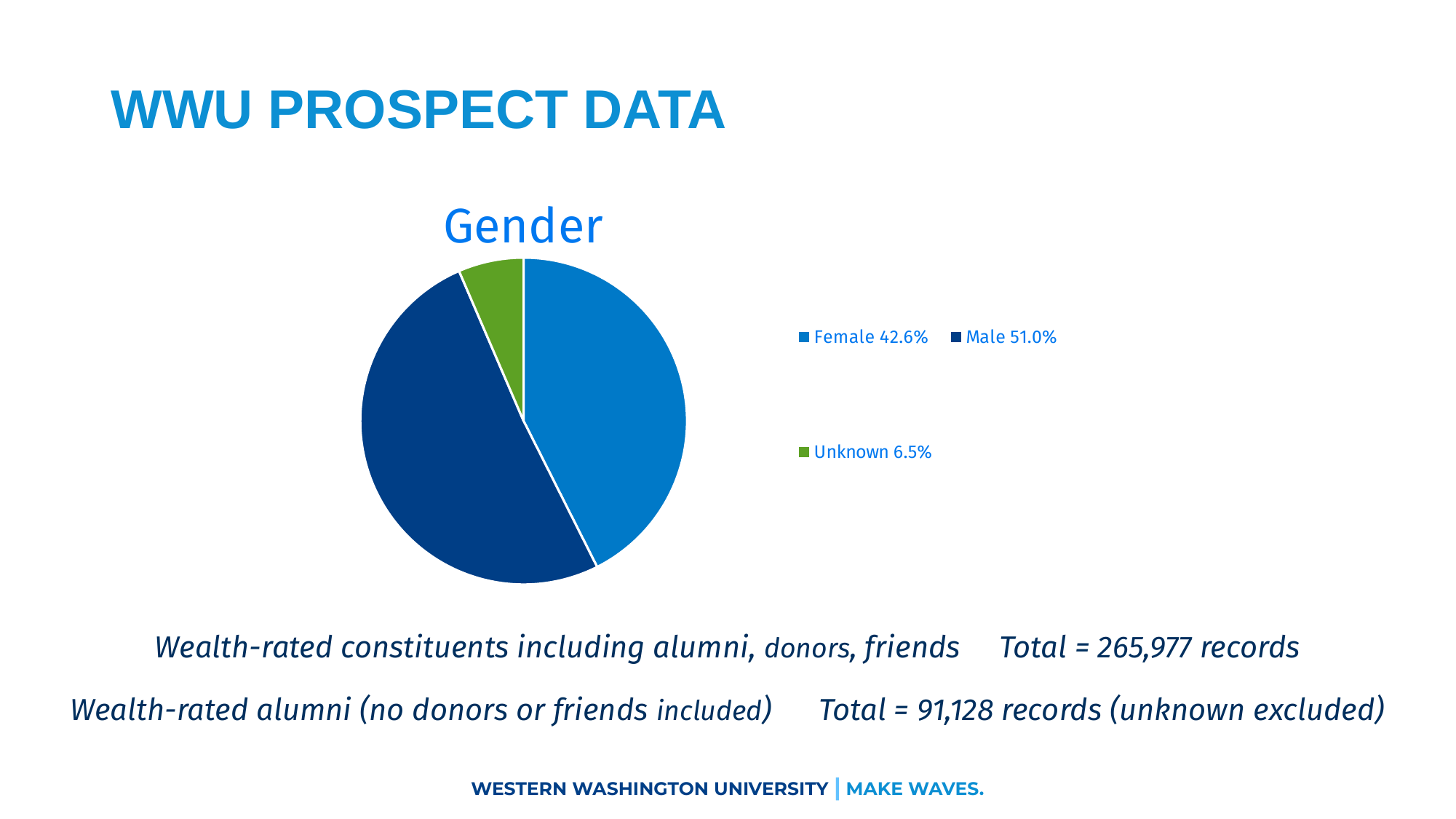

# WWU PROSPECT DATA

### Chart: Gender

| Category | Gender |
|---|---|
| Female 42.6% | 0.4257097418197814 |
| Male 51.0% | 0.5095703763859281 |
| Unknown 6.5% | 0.06471988179429049 |
Wealth-rated constituents including alumni, donors, friends     Total = 265,977 records
Wealth-rated alumni (no donors or friends included)      Total = 91,128 records (unknown excluded)
WESTERN WASHINGTON UNIVERSITY | MAKE WAVES.